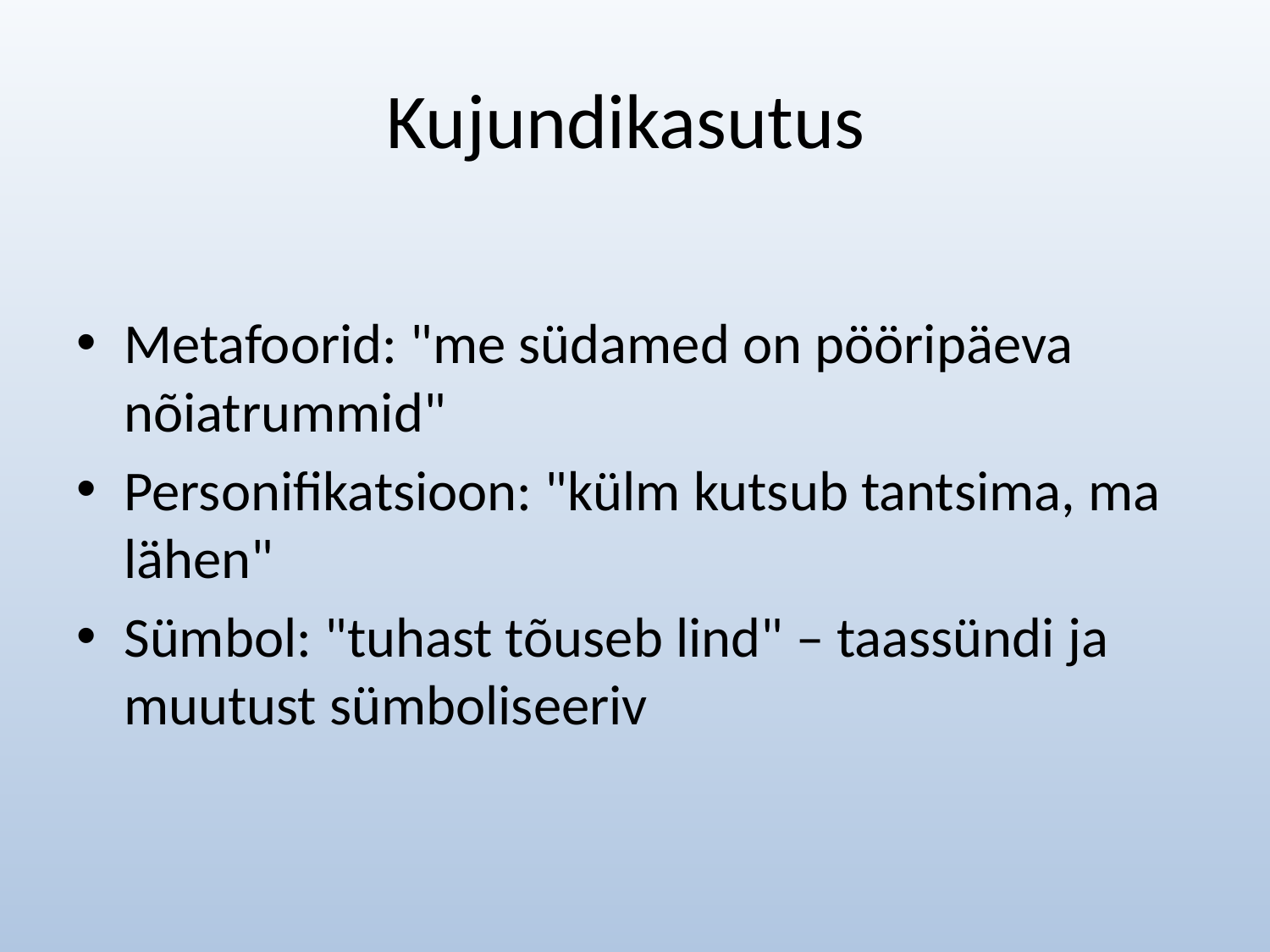

# Kujundikasutus

Metafoorid: "me südamed on pööripäeva nõiatrummid"
Personifikatsioon: "külm kutsub tantsima, ma lähen"
Sümbol: "tuhast tõuseb lind" – taassündi ja muutust sümboliseeriv